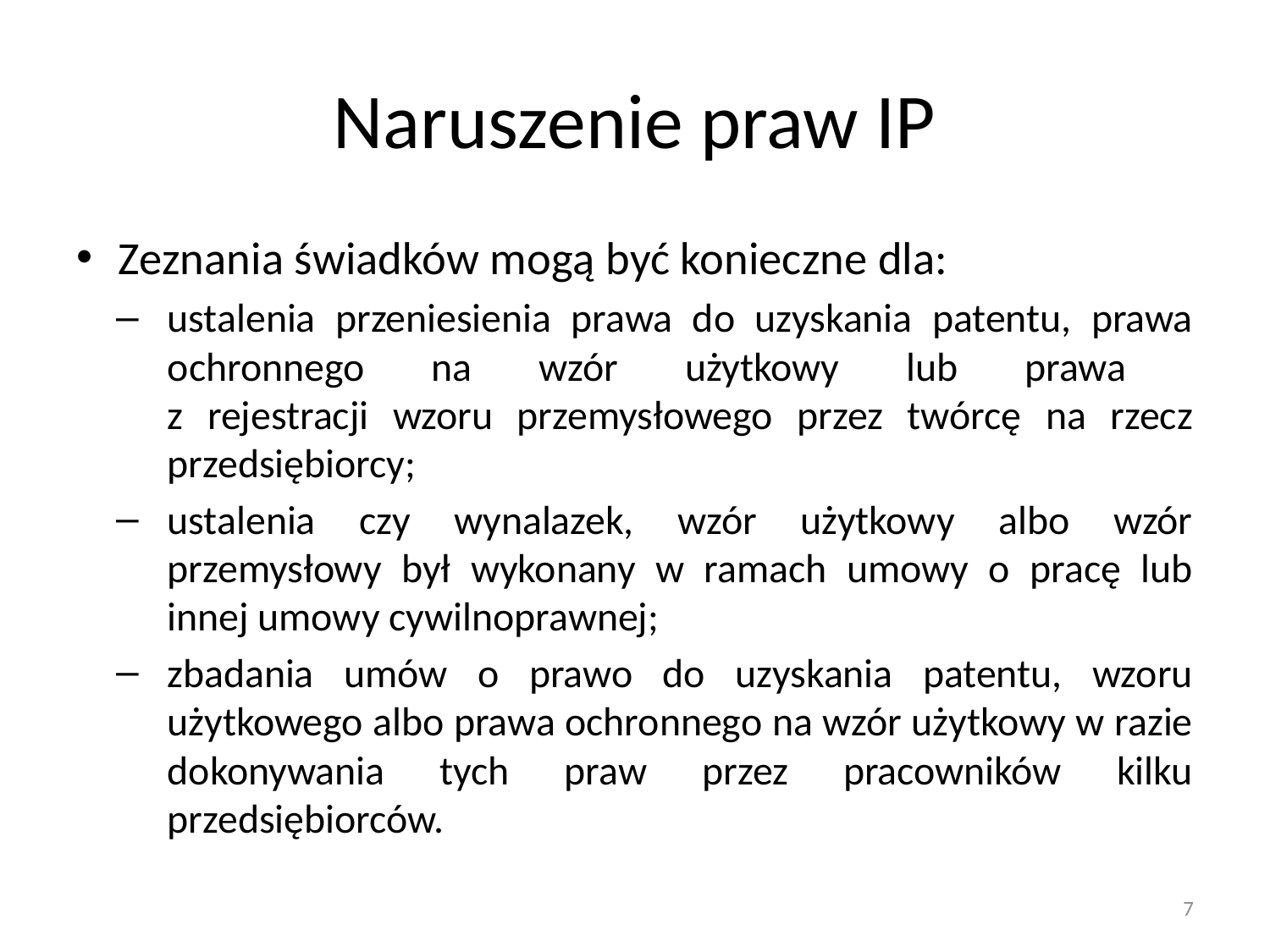

# Naruszenie praw IP
Zeznania świadków mogą być konieczne dla:
ustalenia przeniesienia prawa do uzyskania patentu, prawa ochronnego na wzór użytkowy lub prawa
z rejestracji wzoru przemysłowego przez twórcę na rzecz przedsiębiorcy;
ustalenia czy wynalazek, wzór użytkowy albo wzór przemysłowy był wykonany w ramach umowy o pracę lub innej umowy cywilnoprawnej;
zbadania umów o prawo do uzyskania patentu, wzoru użytkowego albo prawa ochronnego na wzór użytkowy w razie dokonywania tych praw przez pracowników kilku przedsiębiorców.
7